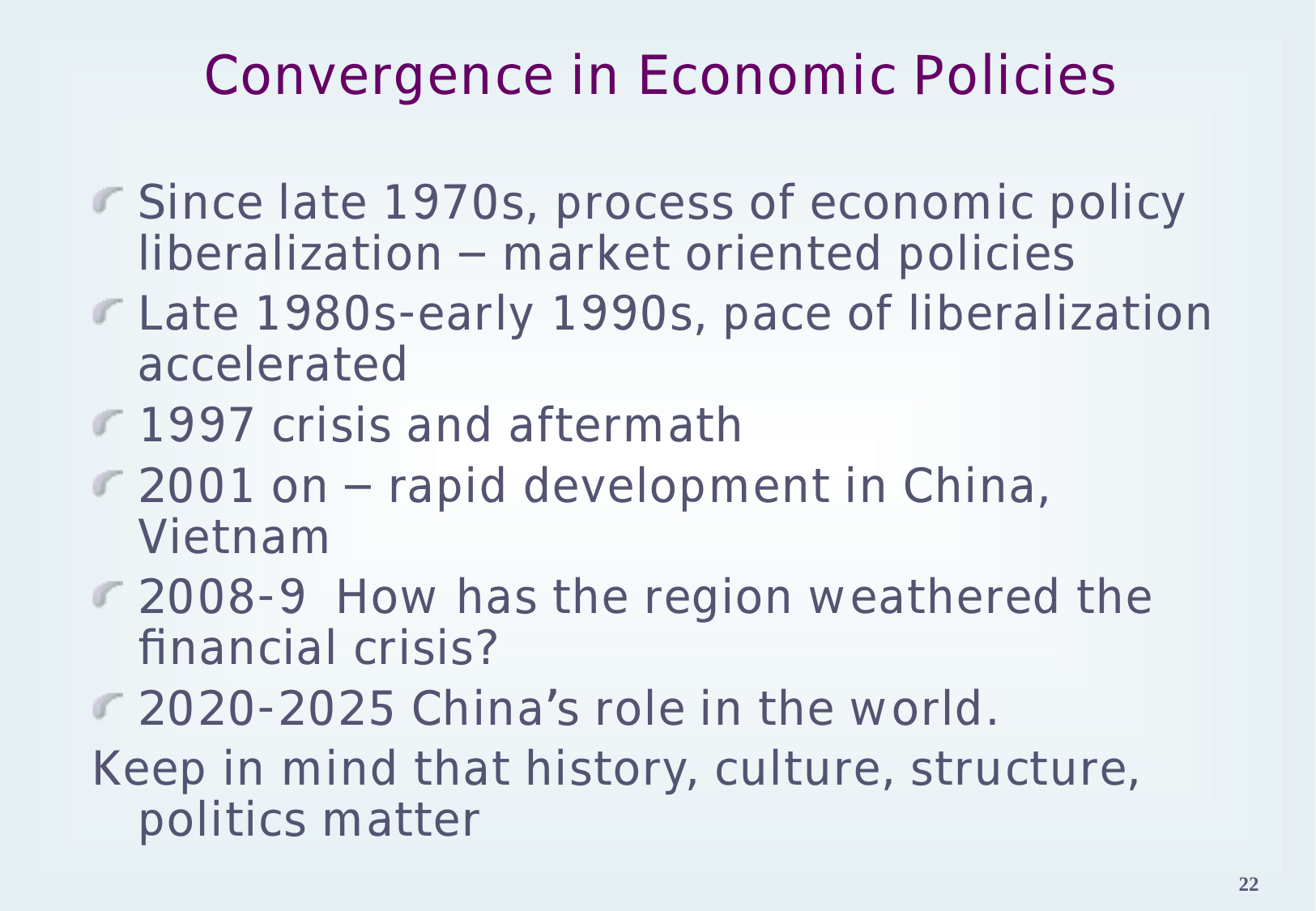

# Convergence in Economic Policies
Since late 1970s, process of economic policy liberalization – market oriented policies
Late 1980s-early 1990s, pace of liberalization accelerated
1997 crisis and aftermath
2001 on – rapid development in China, Vietnam
2008-9  How has the region weathered the financial crisis?
2020-2025 China’s role in the world.
Keep in mind that history, culture, structure, politics matter